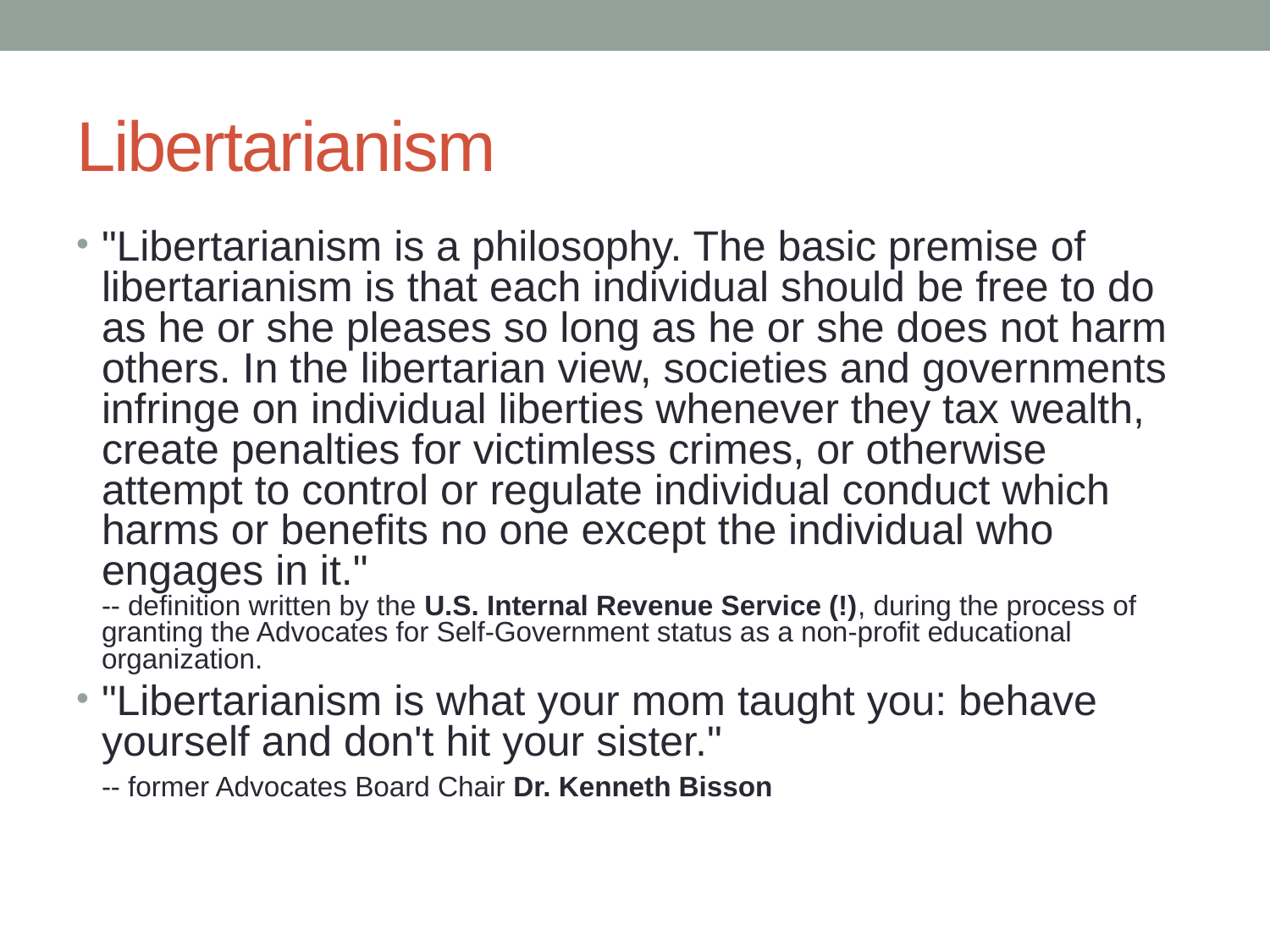

# Libertarianism
"Libertarianism is a philosophy. The basic premise of libertarianism is that each individual should be free to do as he or she pleases so long as he or she does not harm others. In the libertarian view, societies and governments infringe on individual liberties whenever they tax wealth, create penalties for victimless crimes, or otherwise attempt to control or regulate individual conduct which harms or benefits no one except the individual who engages in it." 
-- definition written by the U.S. Internal Revenue Service (!), during the process of granting the Advocates for Self-Government status as a non-profit educational organization.
"Libertarianism is what your mom taught you: behave yourself and don't hit your sister." 
-- former Advocates Board Chair Dr. Kenneth Bisson